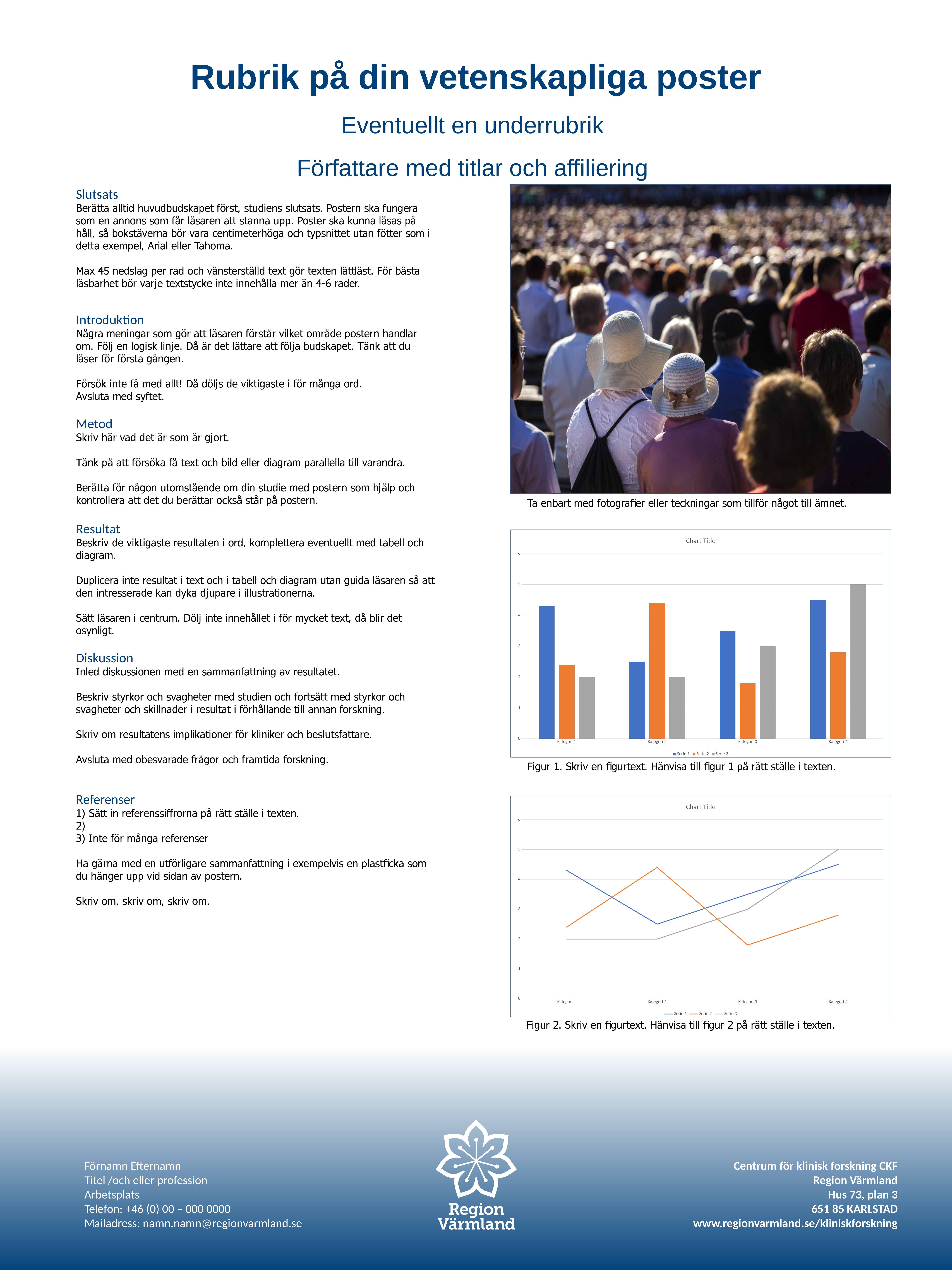

# Rubrik på din vetenskapliga poster Eventuellt en underrubrik Författare med titlar och affiliering
Slutsats
Berätta alltid huvudbudskapet först, studiens slutsats. Postern ska fungera som en annons som får läsaren att stanna upp. Poster ska kunna läsas på håll, så bokstäverna bör vara centimeterhöga och typsnittet utan fötter som i detta exempel, Arial eller Tahoma.

Max 45 nedslag per rad och vänsterställd text gör texten lättläst. För bästa läsbarhet bör varje textstycke inte innehålla mer än 4-6 rader.

Introduktion
Några meningar som gör att läsaren förstår vilket område postern handlar om. Följ en logisk linje. Då är det lättare att följa budskapet. Tänk att du läser för första gången.

Försök inte få med allt! Då döljs de viktigaste i för många ord.
Avsluta med syftet.

Metod
Skriv här vad det är som är gjort.

Tänk på att försöka få text och bild eller diagram parallella till varandra.

Berätta för någon utomstående om din studie med postern som hjälp och kontrollera att det du berättar också står på postern.

Ta enbart med fotografier eller teckningar som tillför något till ämnet.
Resultat
Beskriv de viktigaste resultaten i ord, komplettera eventuellt med tabell och diagram.

Duplicera inte resultat i text och i tabell och diagram utan guida läsaren så att den intresserade kan dyka djupare i illustrationerna.

Sätt läsaren i centrum. Dölj inte innehållet i för mycket text, då blir det osynligt.

Diskussion
Inled diskussionen med en sammanfattning av resultatet.

Beskriv styrkor och svagheter med studien och fortsätt med styrkor och svagheter och skillnader i resultat i förhållande till annan forskning.

Skriv om resultatens implikationer för kliniker och beslutsfattare.

Avsluta med obesvarade frågor och framtida forskning.

Referenser
 Sätt in referenssiffrorna på rätt ställe i texten.
2)
3) Inte för många referenser

Ha gärna med en utförligare sammanfattning i exempelvis en plastficka som du hänger upp vid sidan av postern.

Skriv om, skriv om, skriv om.

### Chart:

| Category | Serie 1 | Serie 2 | Serie 3 |
|---|---|---|---|
| Kategori 1 | 4.3 | 2.4 | 2.0 |
| Kategori 2 | 2.5 | 4.4 | 2.0 |
| Kategori 3 | 3.5 | 1.8 | 3.0 |
| Kategori 4 | 4.5 | 2.8 | 5.0 |
Figur 1. Skriv en figurtext. Hänvisa till figur 1 på rätt ställe i texten.

### Chart:

| Category | Serie 1 | Serie 2 | Serie 3 |
|---|---|---|---|
| Kategori 1 | 4.3 | 2.4 | 2.0 |
| Kategori 2 | 2.5 | 4.4 | 2.0 |
| Kategori 3 | 3.5 | 1.8 | 3.0 |
| Kategori 4 | 4.5 | 2.8 | 5.0 |
Figur 2. Skriv en figurtext. Hänvisa till figur 2 på rätt ställe i texten.
Förnamn Efternamn
Titel /och eller profession
Arbetsplats
Telefon: +46 (0) 00 – 000 0000
Mailadress: namn.namn@regionvarmland.se
Centrum för klinisk forskning CKF
Region Värmland
Hus 73, plan 3
651 85 KARLSTAD
www.regionvarmland.se/kliniskforskning